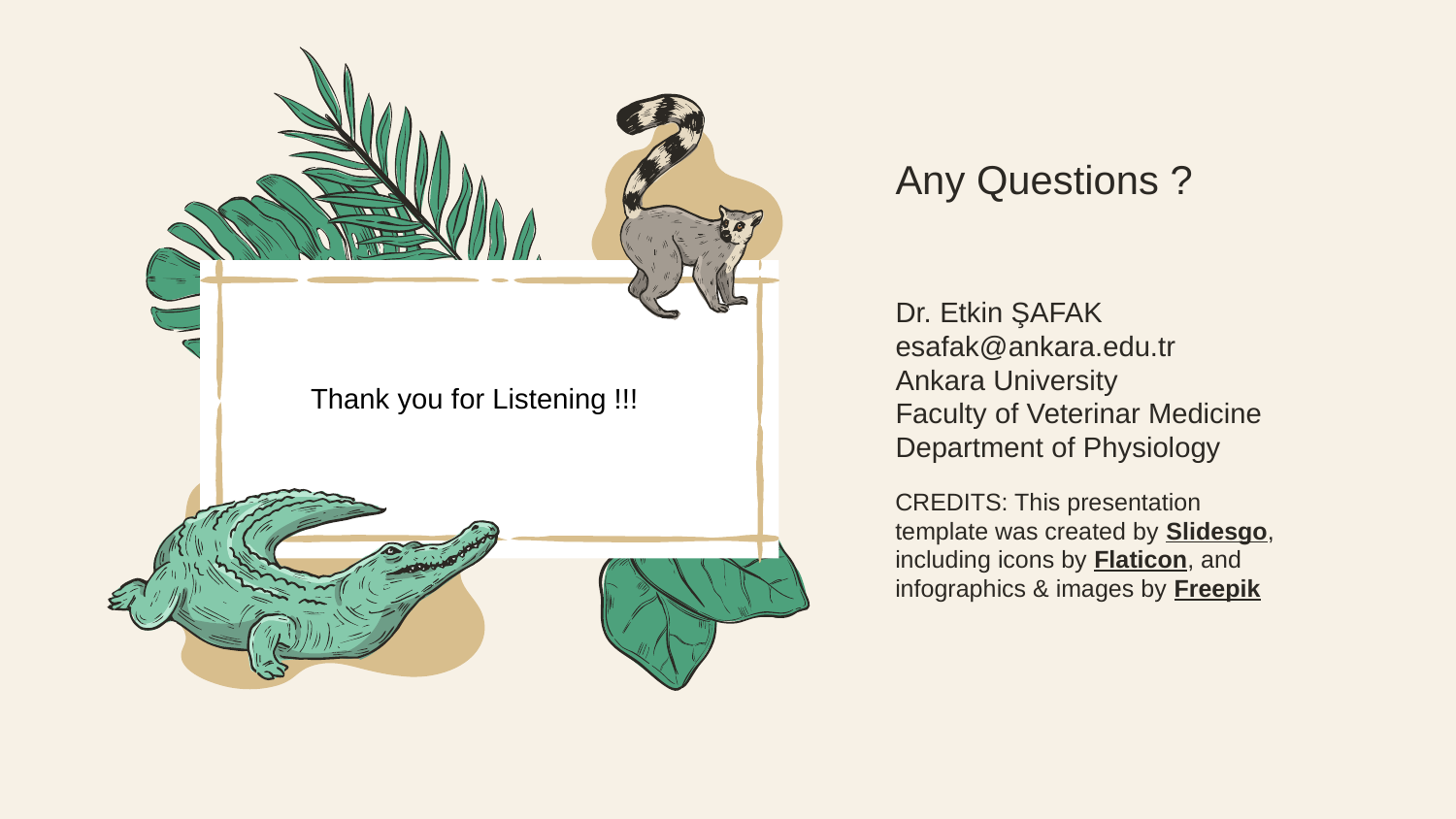

Any Questions ?

Dr. Etkin ŞAFAK
esafak@ankara.edu.tr
Ankara University
Faculty of Veterinar Medicine
Department of Physiology
# Thank you!
Thank you for Listening !!!